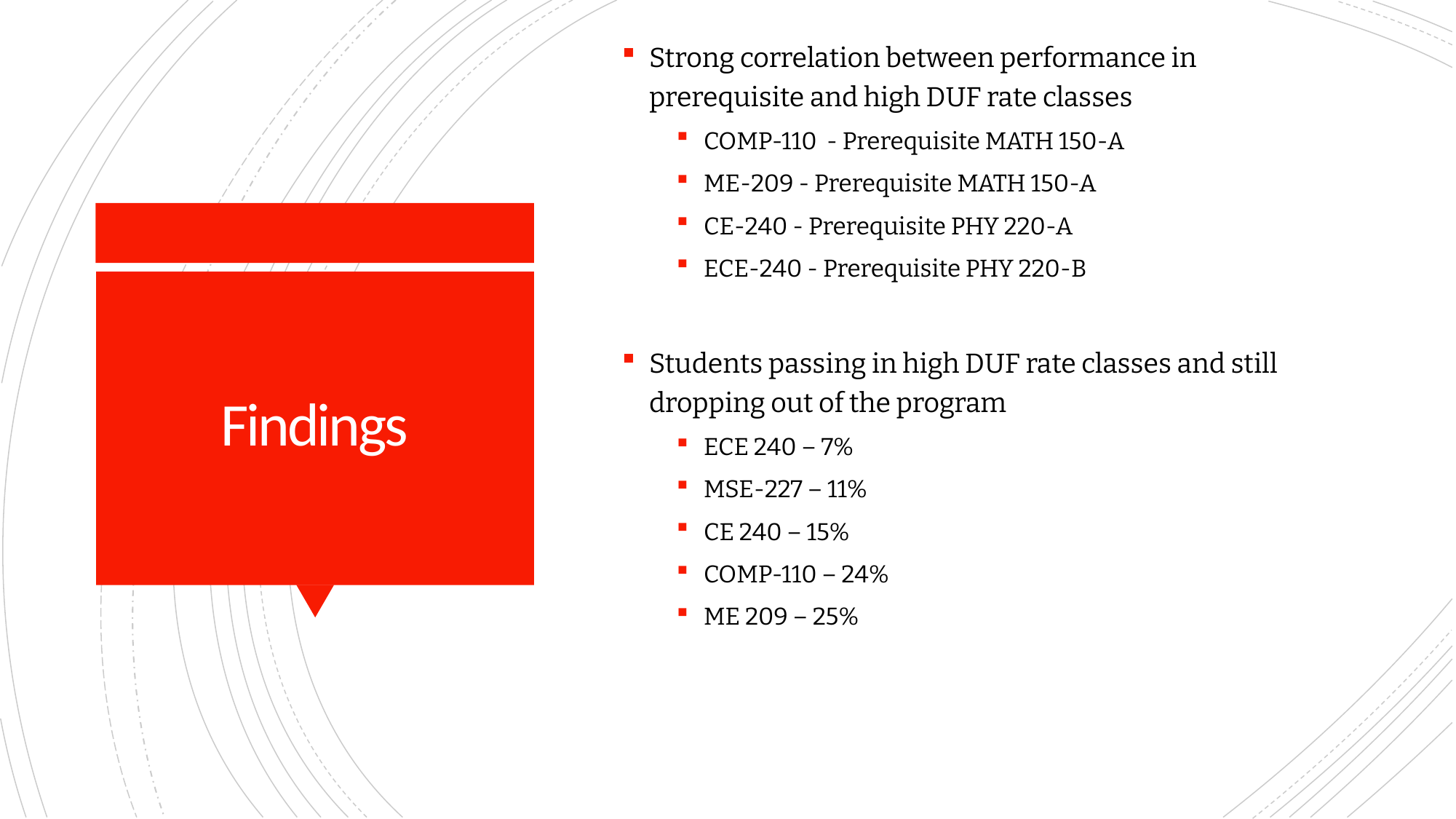

Strong correlation between performance in prerequisite and high DUF rate classes
COMP-110  - Prerequisite MATH 150-A
ME-209 - Prerequisite MATH 150-A
CE-240 - Prerequisite PHY 220-A
ECE-240 - Prerequisite PHY 220-B

Students passing in high DUF rate classes and still dropping out of the program
ECE 240 – 7%
MSE-227 – 11%
CE 240 – 15%
COMP-110 – 24%
ME 209 – 25%

# Findings